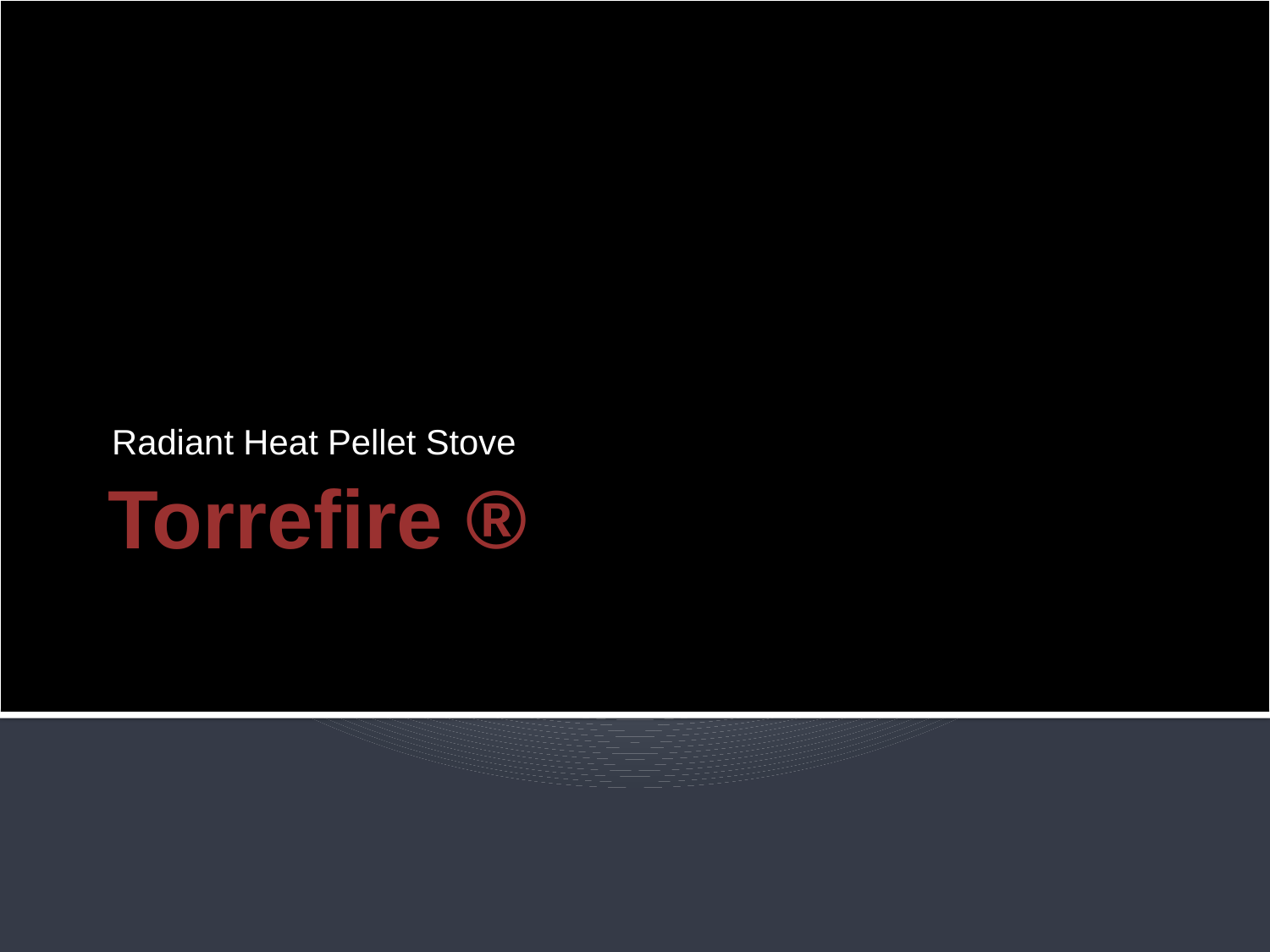

Radiant Heat Pellet Stove
# Torrefire ®